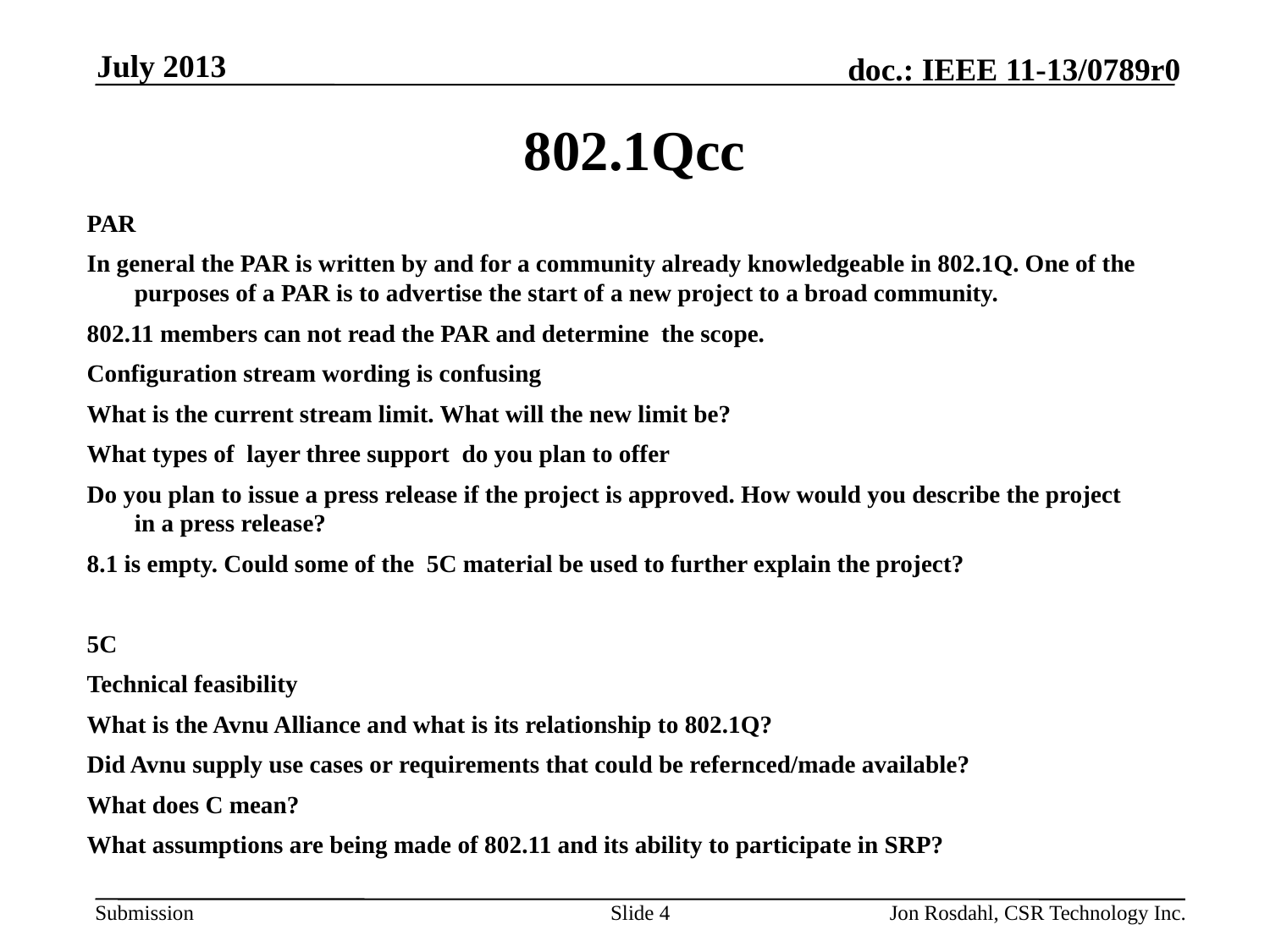

July 2013
# 802.1Qcc
PAR
In general the PAR is written by and for a community already knowledgeable in 802.1Q. One of the purposes of a PAR is to advertise the start of a new project to a broad community.
802.11 members can not read the PAR and determine  the scope.
Configuration stream wording is confusing
What is the current stream limit. What will the new limit be?
What types of  layer three support  do you plan to offer
Do you plan to issue a press release if the project is approved. How would you describe the project in a press release?
8.1 is empty. Could some of the  5C material be used to further explain the project?

5C
Technical feasibility
What is the Avnu Alliance and what is its relationship to 802.1Q?
Did Avnu supply use cases or requirements that could be refernced/made available?
What does C mean?
What assumptions are being made of 802.11 and its ability to participate in SRP?
Slide 4
Jon Rosdahl, CSR Technology Inc.